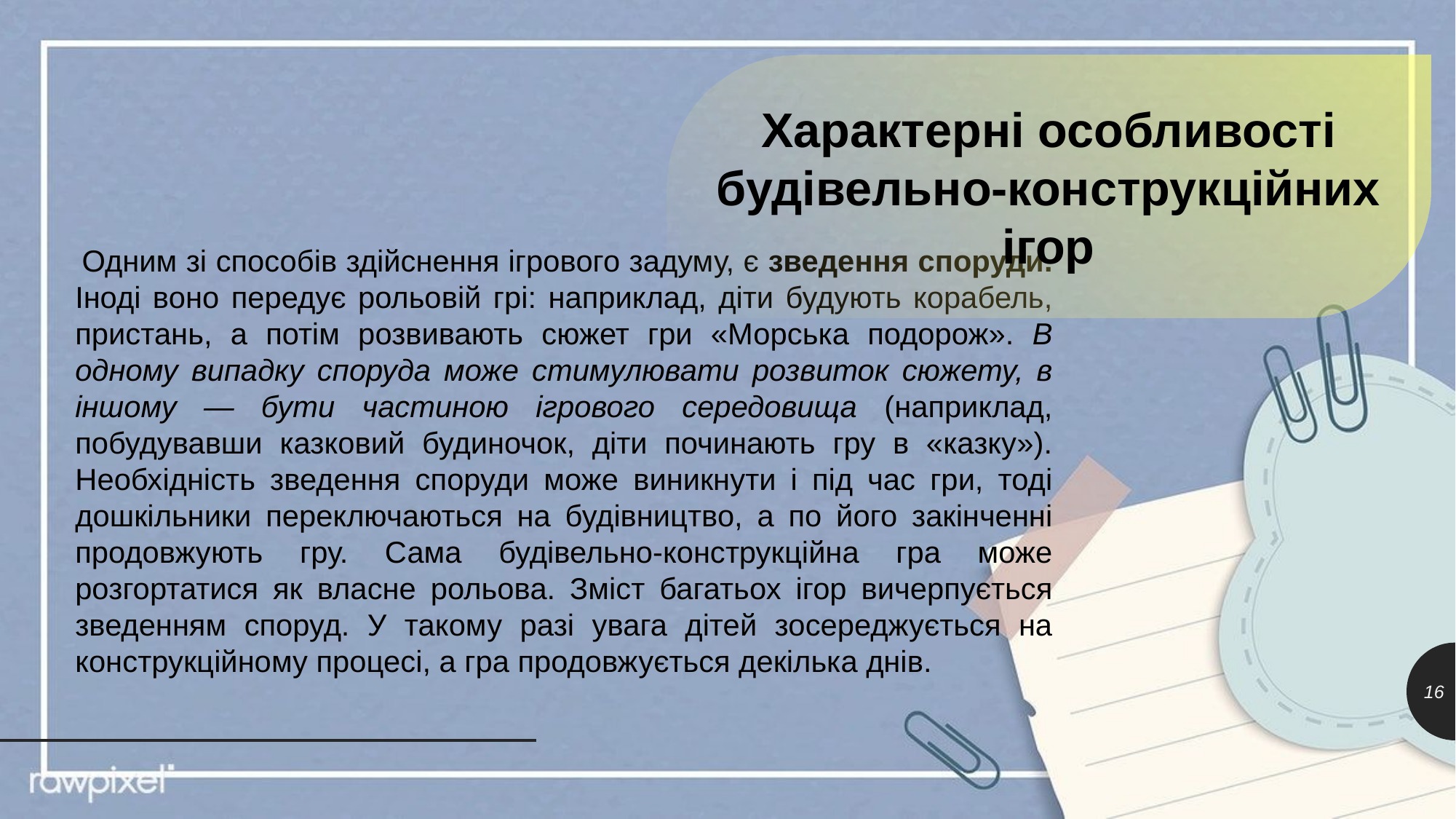

Характерні особливості будівельно-конструкційних ігор
 Одним зі способів здійснення ігрового задуму, є зведення споруди. Іноді воно передує рольовій грі: наприклад, діти будують корабель, пристань, а потім розвивають сюжет гри «Морська подорож». В одному випадку споруда може стимулювати розвиток сюжету, в іншому — бути частиною ігрового середовища (наприклад, побудувавши казковий будиночок, діти починають гру в «казку»). Необхідність зведення споруди може виникнути і під час гри, тоді дошкільники переключаються на будівництво, а по його закінченні продовжують гру. Сама будівельно-конструкційна гра може розгортатися як власне рольова. Зміст багатьох ігор вичерпується зведенням споруд. У такому разі увага дітей зосереджується на конструкційному процесі, а гра продовжується декілька днів.
16